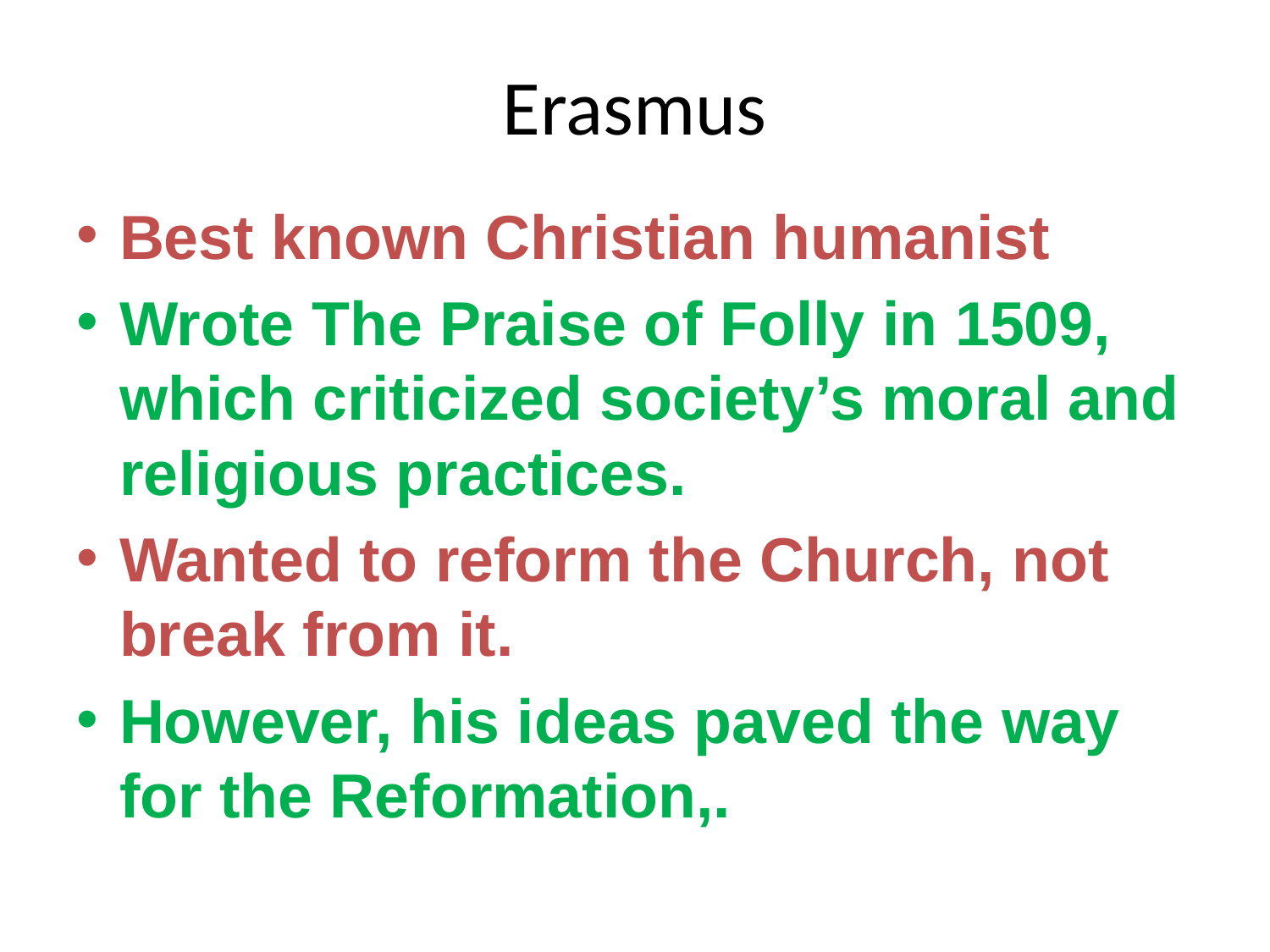

# Erasmus
Best known Christian humanist
Wrote The Praise of Folly in 1509, which criticized society’s moral and religious practices.
Wanted to reform the Church, not break from it.
However, his ideas paved the way for the Reformation,.